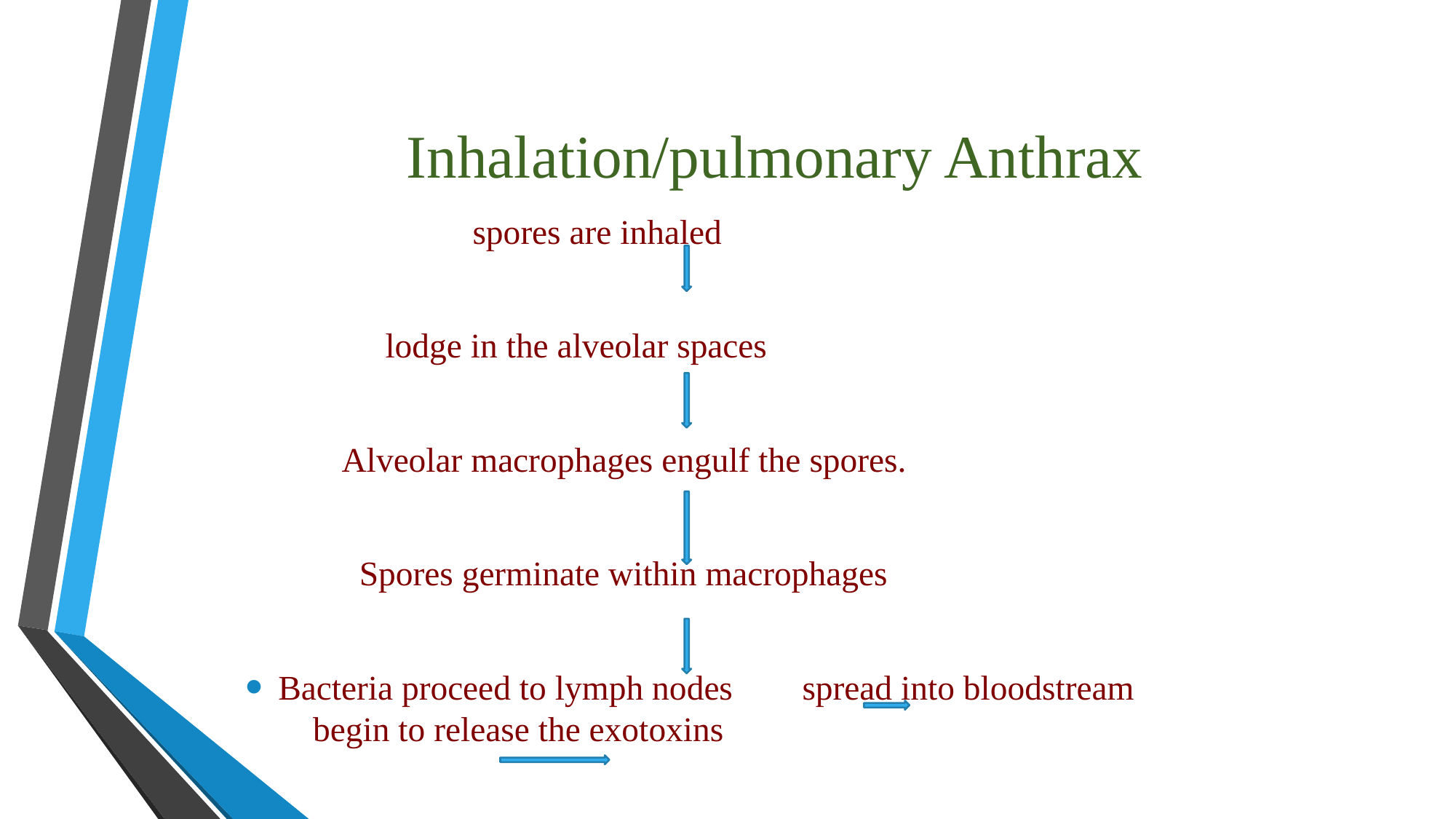

# Inhalation/pulmonary Anthrax
                          spores are inhaled

                lodge in the alveolar spaces

           Alveolar macrophages engulf the spores.

             Spores germinate within macrophages

Bacteria proceed to lymph nodes        spread into bloodstream             begin to release the exotoxins